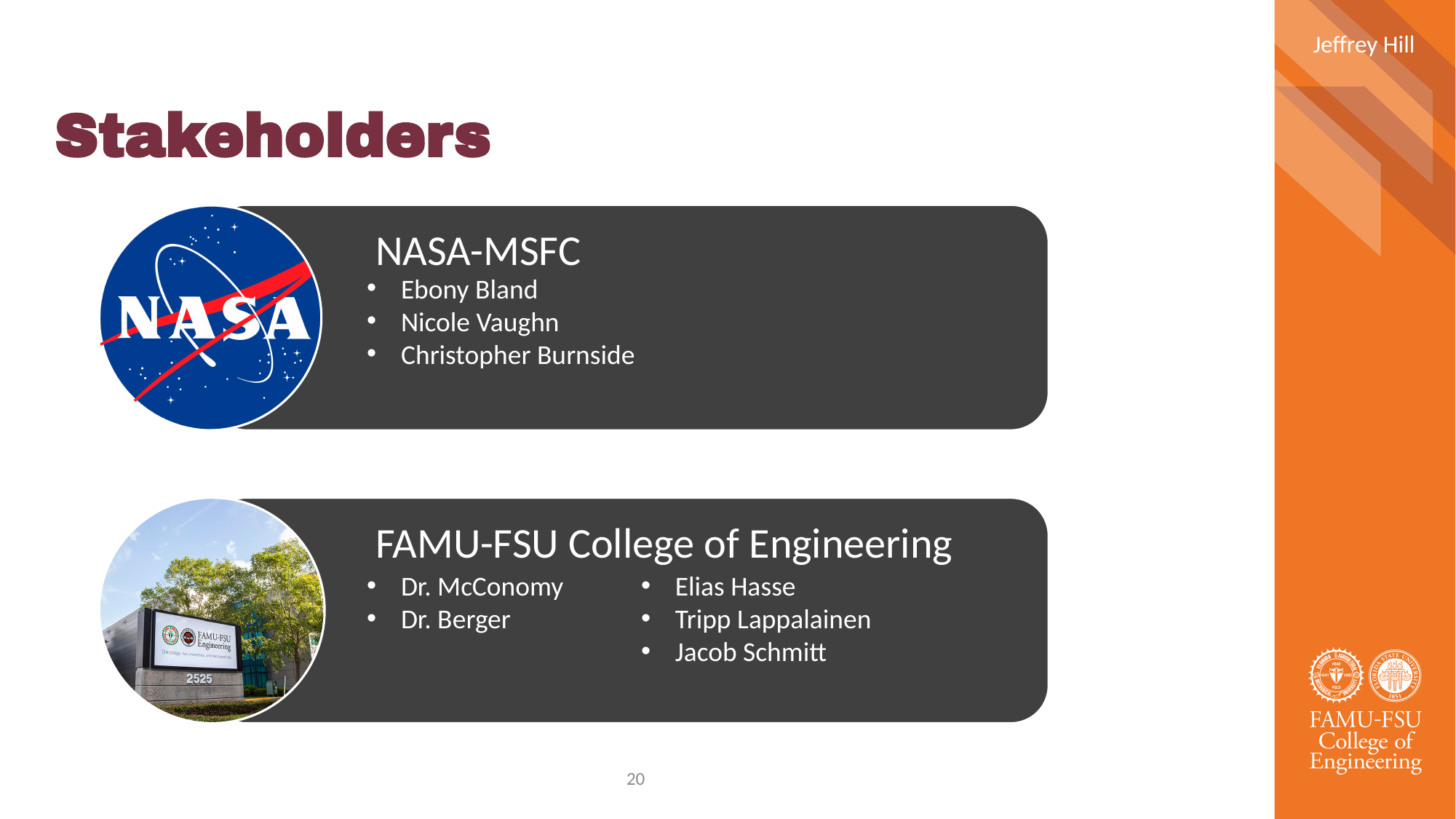

Jeffrey Hill
# Stakeholders

NASA-MSFC

Ebony Bland
Nicole Vaughn
Christopher Burnside

FAMU-FSU College of Engineering

Dr. McConomy
Dr. Berger
Elias Hasse
Tripp Lappalainen
Jacob Schmitt
20